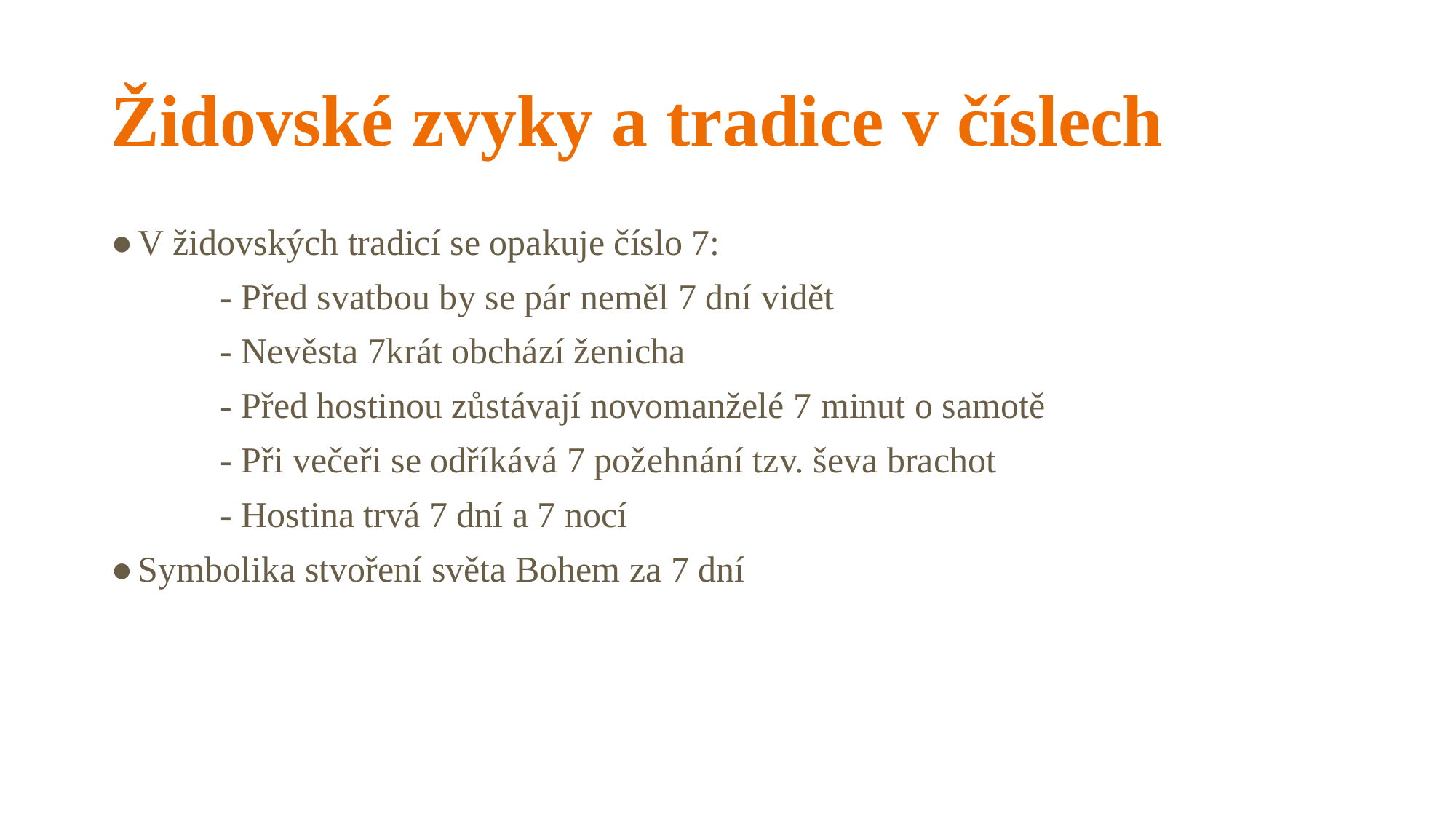

# Židovské zvyky a tradice v číslech
V židovských tradicí se opakuje číslo 7:
	- Před svatbou by se pár neměl 7 dní vidět
	- Nevěsta 7krát obchází ženicha
	- Před hostinou zůstávají novomanželé 7 minut o samotě
	- Při večeři se odříkává 7 požehnání tzv. ševa brachot
	- Hostina trvá 7 dní a 7 nocí
Symbolika stvoření světa Bohem za 7 dní